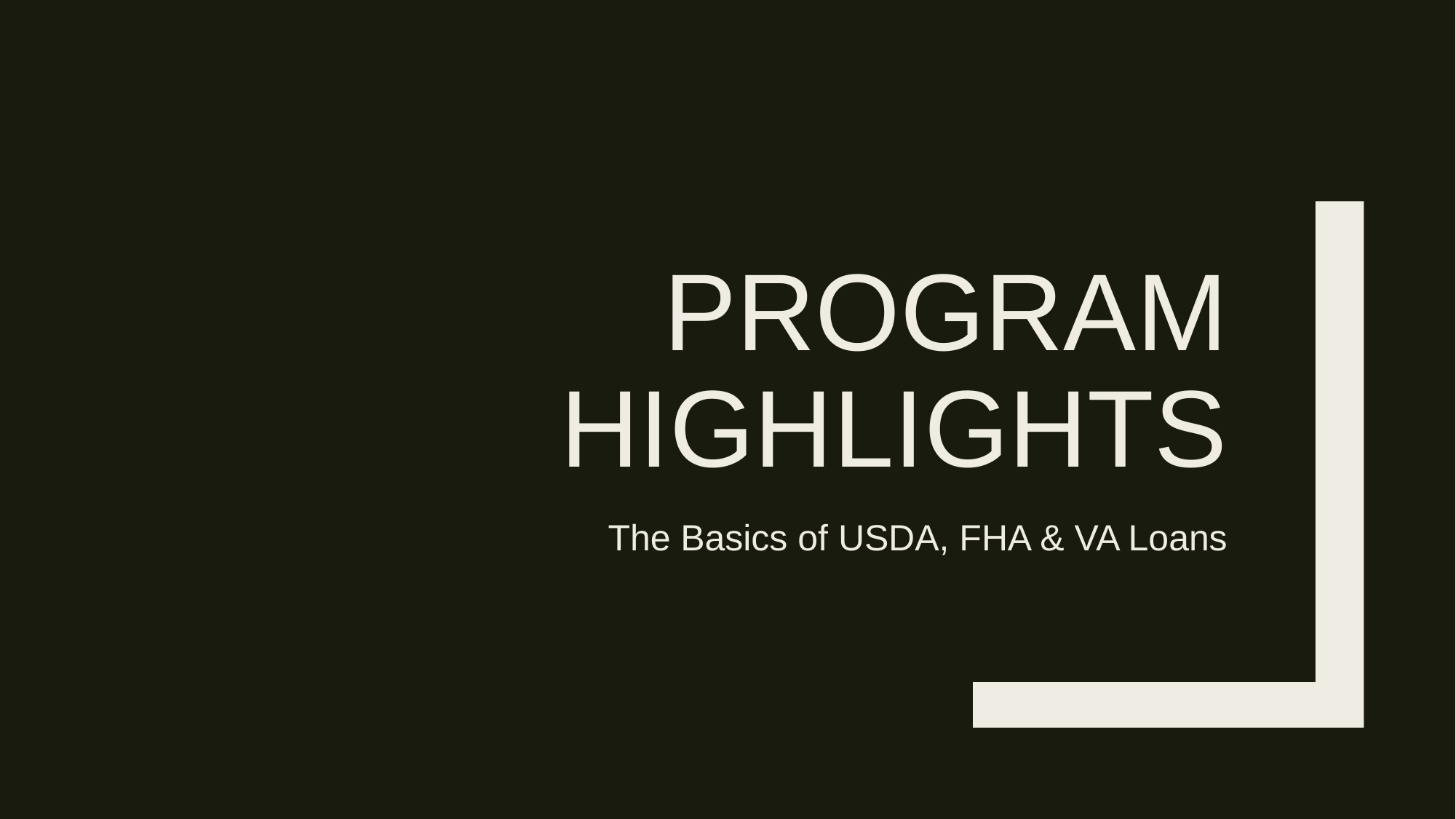

# Program Highlights
The Basics of USDA, FHA & VA Loans